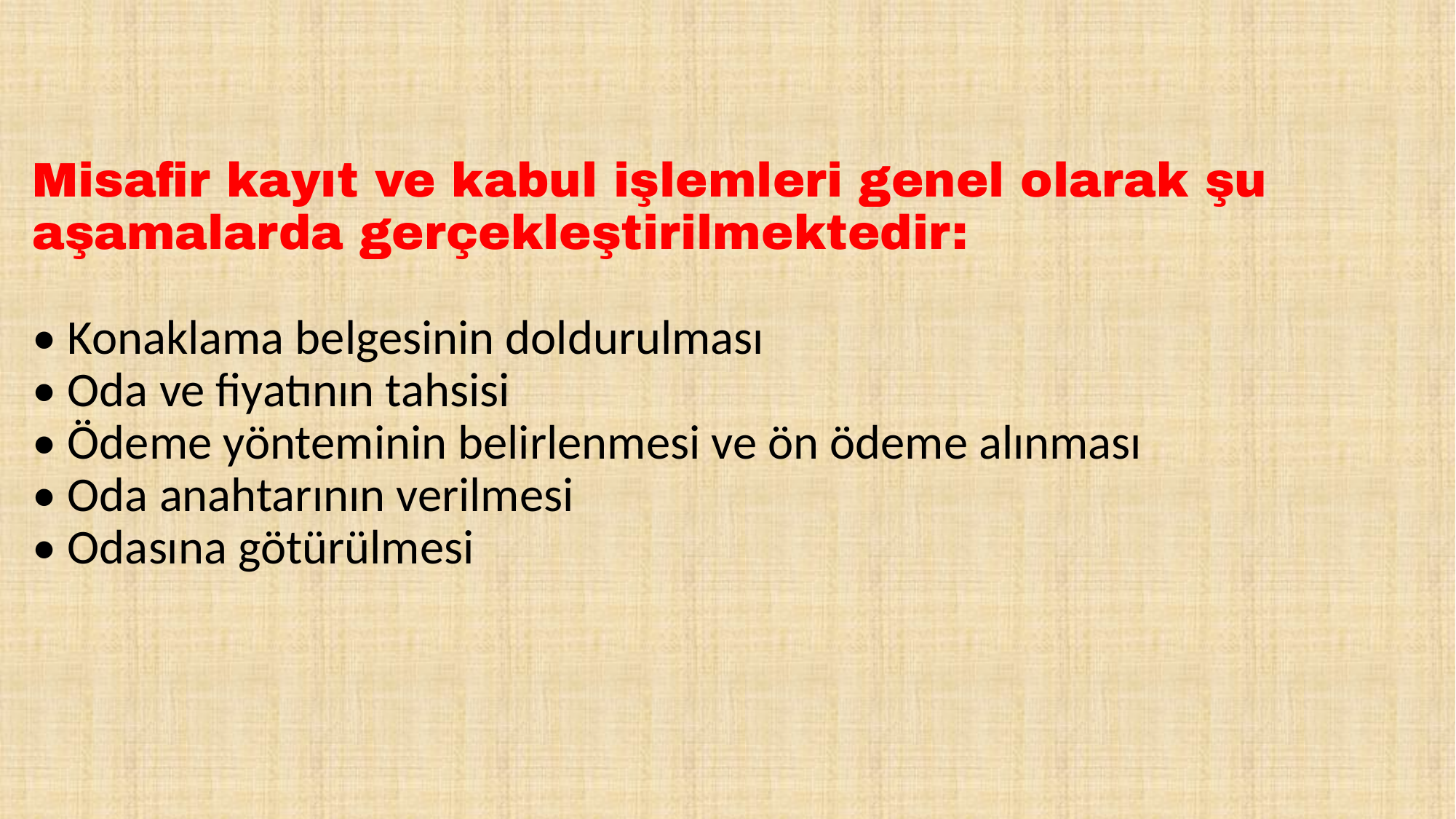

# Misafir kayıt ve kabul işlemleri genel olarak şu aşamalarda gerçekleştirilmektedir: • Konaklama belgesinin doldurulması • Oda ve fiyatının tahsisi • Ödeme yönteminin belirlenmesi ve ön ödeme alınması • Oda anahtarının verilmesi • Odasına götürülmesi